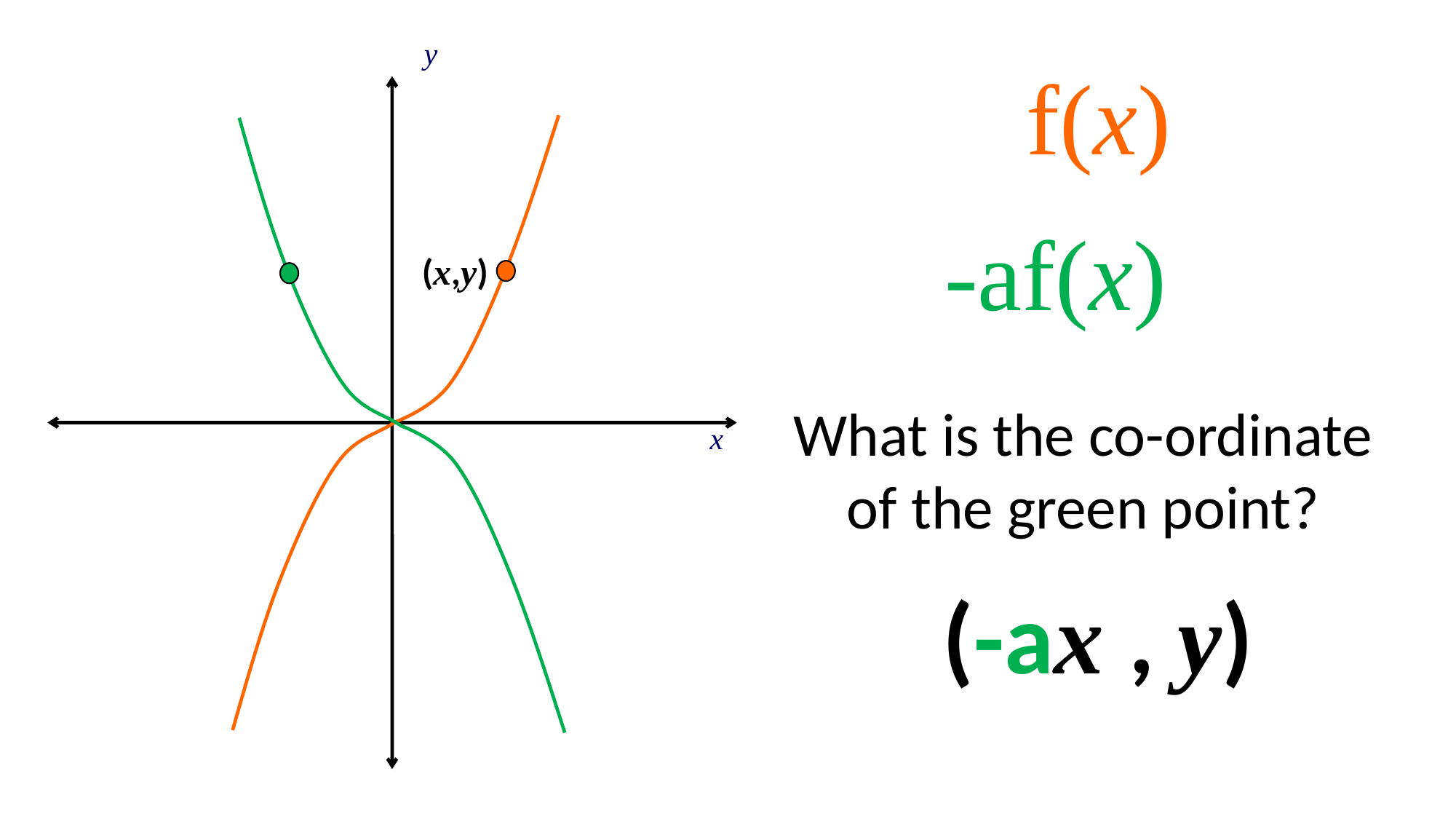

y
f(x)

-af(x)
(x,y)

What is the co-ordinate of the green point?
x

(-ax , y)